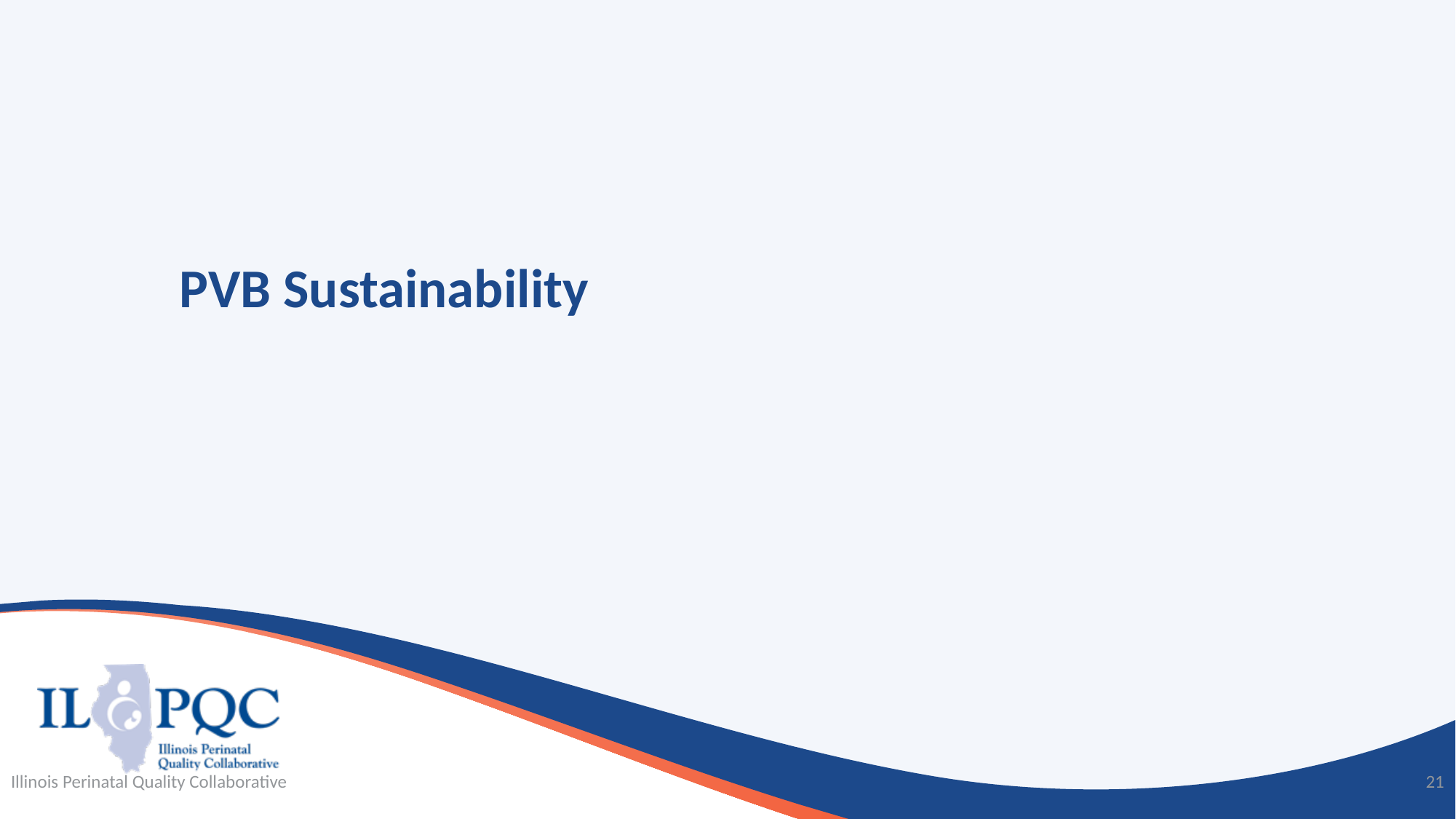

# PVB Sustainability

Illinois Perinatal Quality Collaborative
21